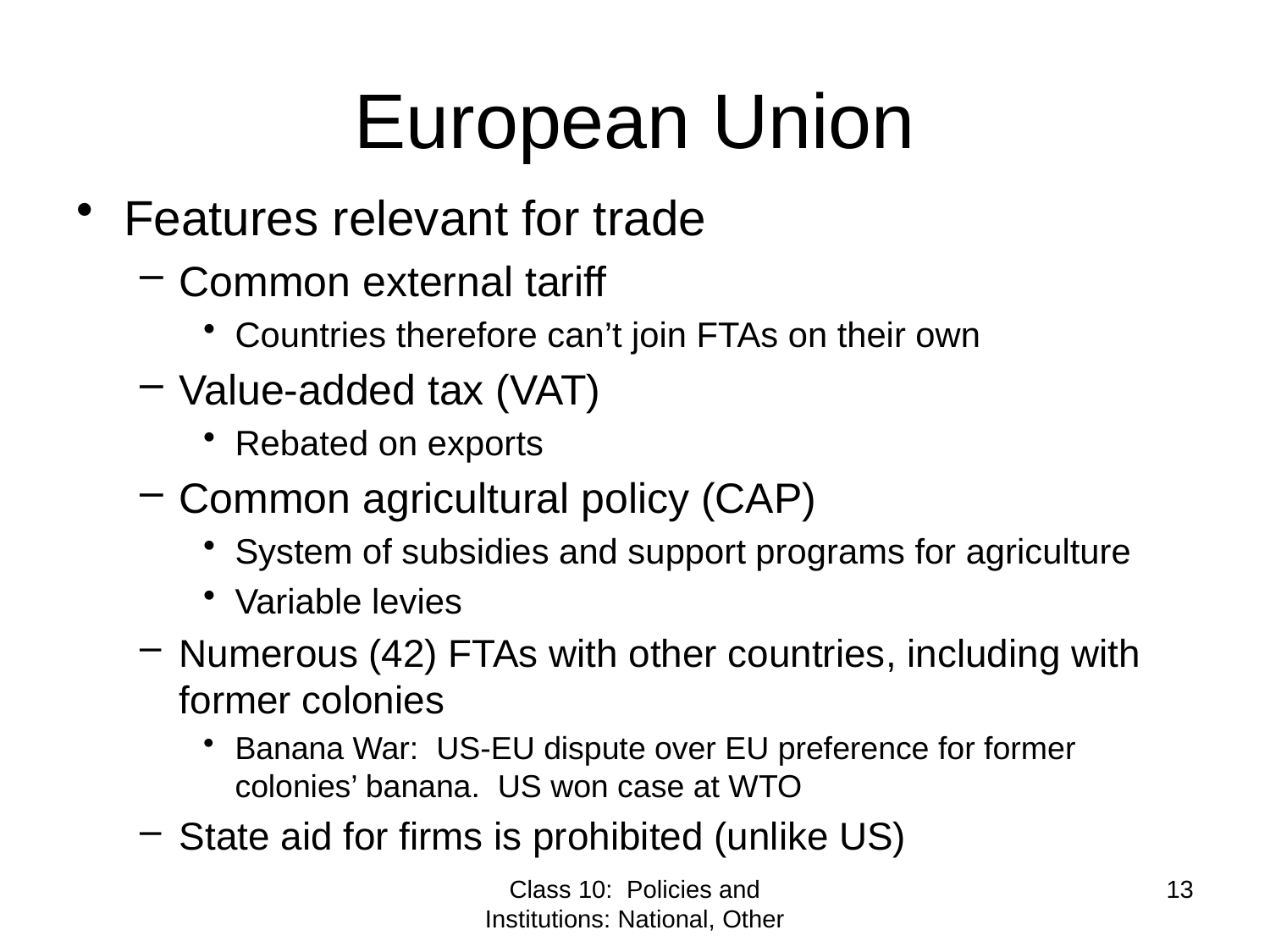

# European Union
Features relevant for trade
Common external tariff
Countries therefore can’t join FTAs on their own
Value-added tax (VAT)
Rebated on exports
Common agricultural policy (CAP)
System of subsidies and support programs for agriculture
Variable levies
Numerous (42) FTAs with other countries, including with former colonies
Banana War:  US-EU dispute over EU preference for former colonies’ banana.  US won case at WTO
State aid for firms is prohibited (unlike US)

Class 10:  Policies and Institutions: National, Other
13